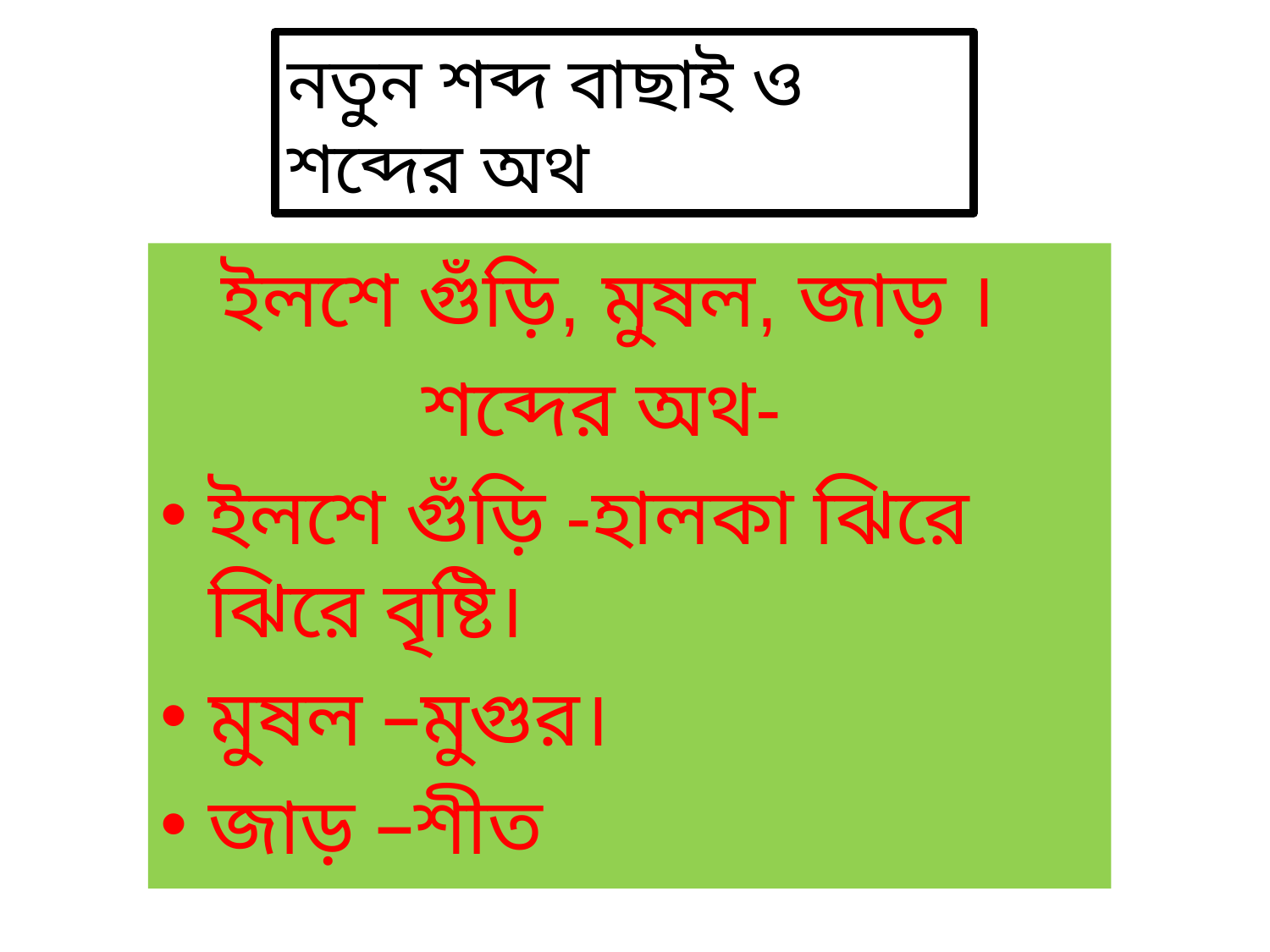

নতুন শব্দ বাছাই ও শব্দের অথ
   ইলশে গুঁড়ি, মুষল, জাড় ।
             শব্দের অথ-
ইলশে গুঁড়ি -হালকা ঝিরে ঝিরে বৃষ্টি।
মুষল –মুগুর।
জাড় –শীত